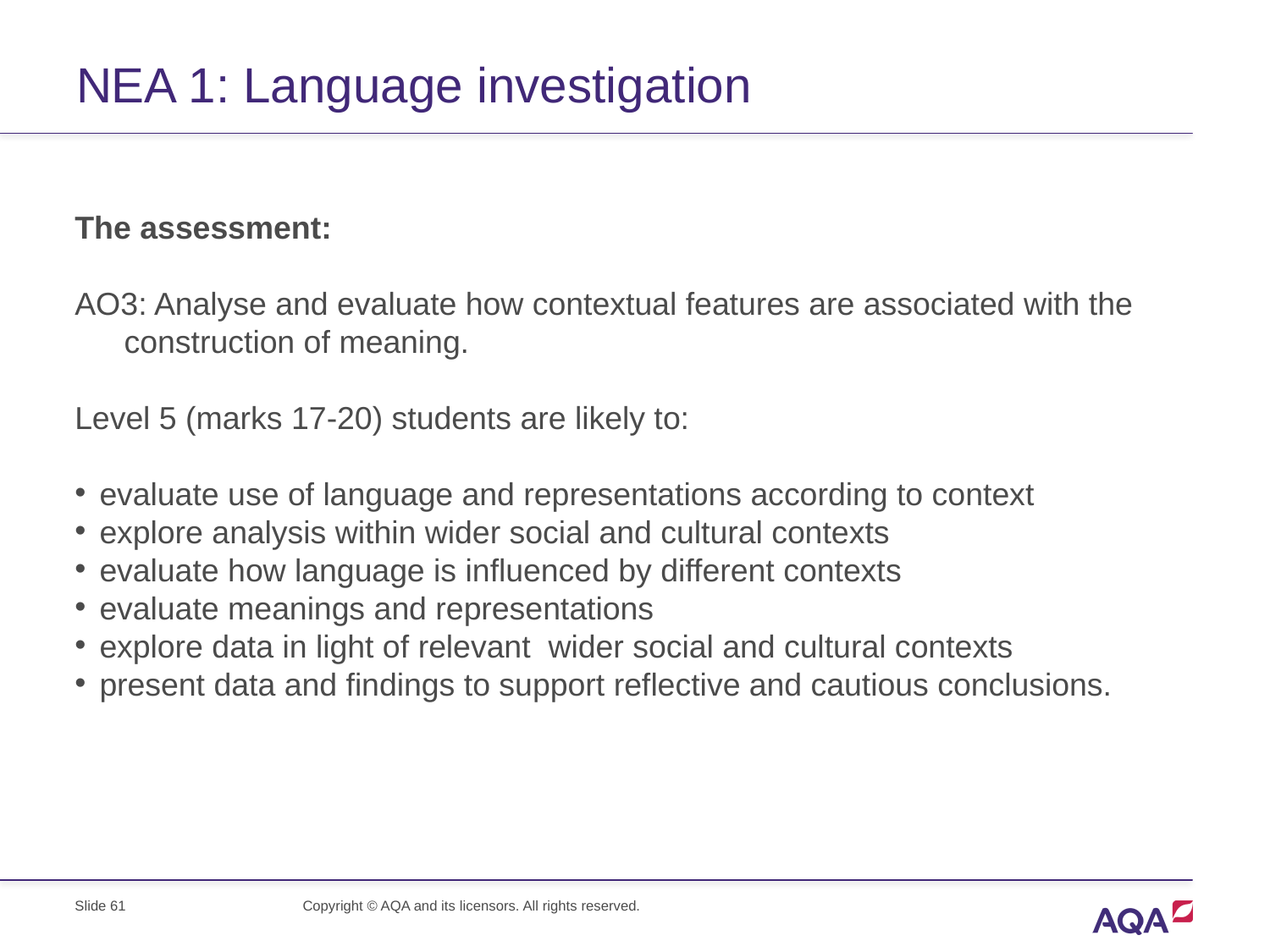

# NEA 1: Language investigation
The assessment:

AO3: Analyse and evaluate how contextual features are associated with the construction of meaning.

Level 5 (marks 17-20) students are likely to:

evaluate use of language and representations according to context
explore analysis within wider social and cultural contexts
evaluate how language is influenced by different contexts
evaluate meanings and representations
explore data in light of relevant  wider social and cultural contexts
present data and findings to support reflective and cautious conclusions.
Slide 61
Copyright © AQA and its licensors. All rights reserved.